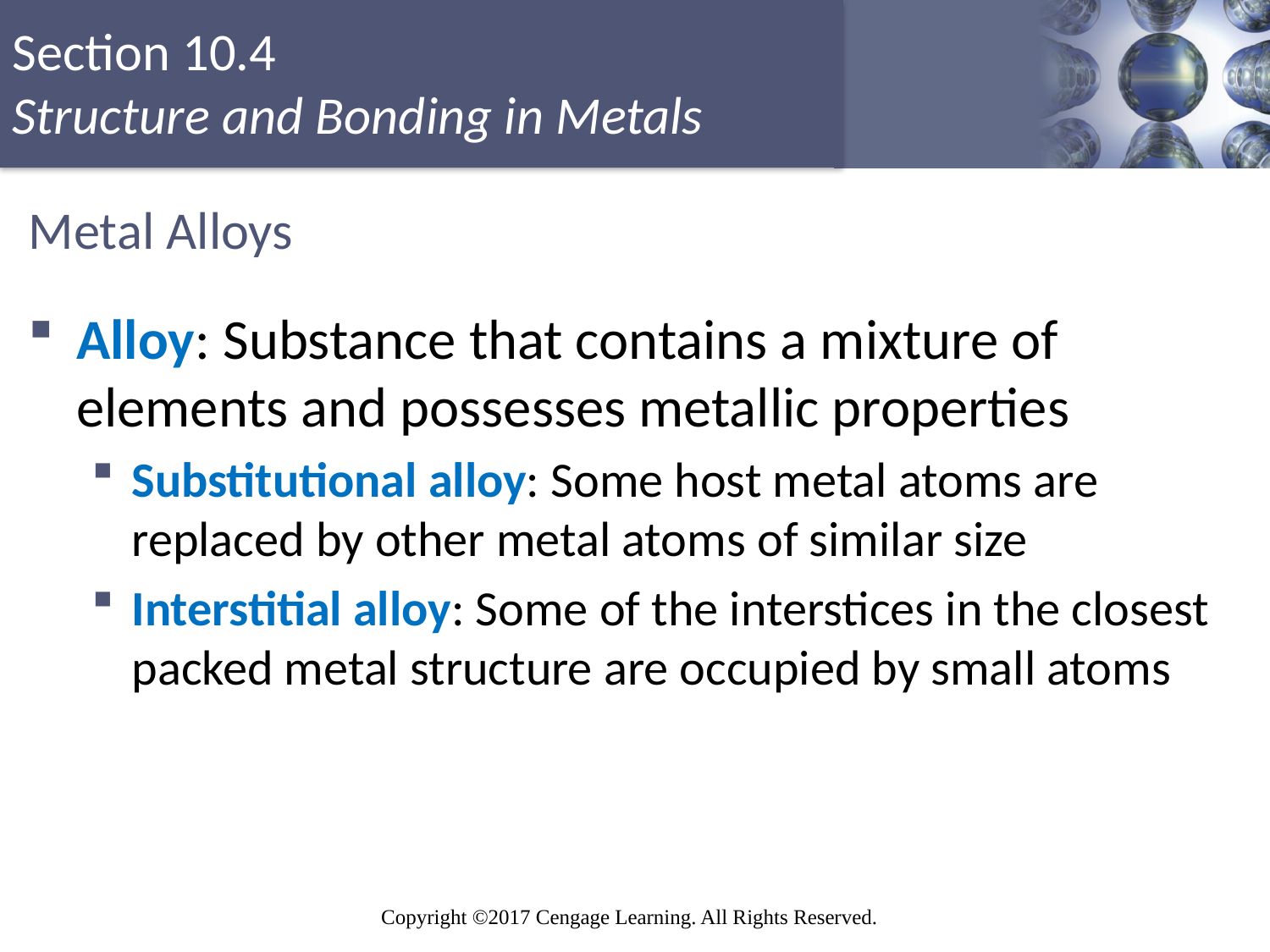

# Metal Alloys
Alloy: Substance that contains a mixture of elements and possesses metallic properties
Substitutional alloy: Some host metal atoms are replaced by other metal atoms of similar size
Interstitial alloy: Some of the interstices in the closest packed metal structure are occupied by small atoms
Copyright © Cengage Learning. All rights reserved
54